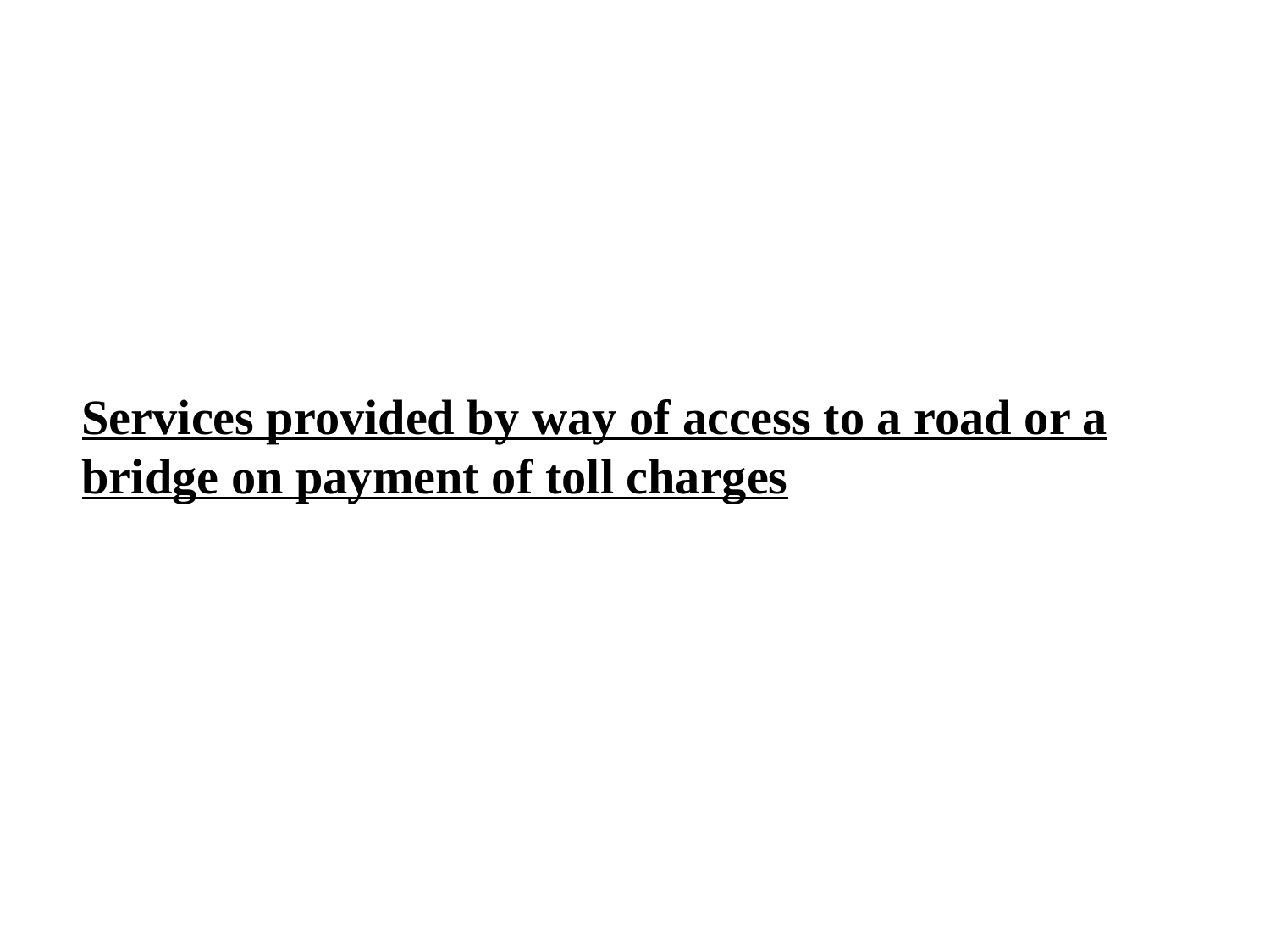

Services provided by way of access to a road or a bridge on payment of toll charges